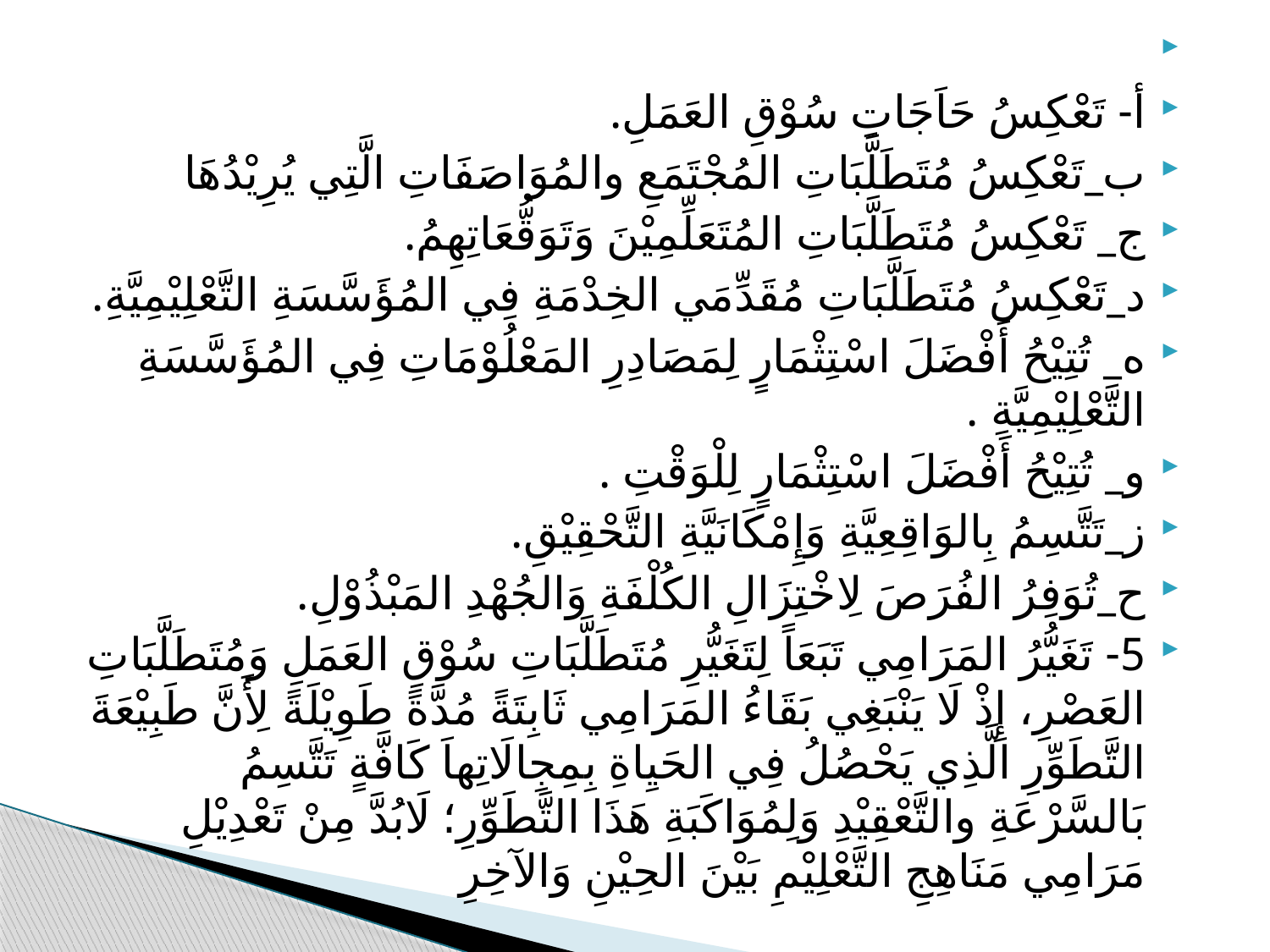

أ- تَعْكِسُ حَاَجَاتِ سُوْقِ العَمَلِ.
ب_تَعْكِسُ مُتَطَلَّبَاتِ المُجْتَمَعِ والمُوَاصَفَاتِ الَّتِي يُرِيْدُهَا
ج_ تَعْكِسُ مُتَطَلَّبَاتِ المُتَعَلِّمِيْنَ وَتَوَقُّعَاتِهِمُ.
د_تَعْكِسُ مُتَطَلَّبَاتِ مُقَدِّمَي الخِدْمَةِ فِي المُؤَسَّسَةِ التَّعْلِيْمِيَّةِ.
ه_ تُتِيْحُ أَفْضَلَ اسْتِثْمَارٍ لِمَصَادِرِ المَعْلُوْمَاتِ فِي المُؤَسَّسَةِ التَّعْلِيْمِيَّةِ .
و_ تُتِيْحُ أَفْضَلَ اسْتِثْمَارٍ لِلْوَقْتِ .
ز_تَتَّسِمُ بِالوَاقِعِيَّةِ وَإِمْكَانَيَّةِ التَّحْقِيْقِ.
ح_تُوَفِرُ الفُرَصَ لِاخْتِزَالِ الكُلْفَةِ وَالجُهْدِ المَبْذُوْلِ.
5- تَغَيُّرُ المَرَامِي تَبَعَاً لِتَغَيُّرِ مُتَطَلَّبَاتِ سُوْقِ العَمَلِ وَمُتَطَلَّبَاتِ العَصْرِ، إِذْ لَا يَنْبَغِي بَقَاءُ المَرَامِي ثَابِتَةً مُدَّةً طَوِيْلَةً لِأَنَّ طَبِيْعَةَ التَّطَوِّرِ الَّذِي يَحْصُلُ فِي الحَيِاةِ بِمِجِالَاتِهاَ كَافَّةٍ تَتَّسِمُ بَالسَّرْعَةِ والتَّعْقِيْدِ وَلِمُوَاكَبَةِ هَذَا التَّطَوِّرِ؛ لَابُدَّ مِنْ تَعْدِيْلِ مَرَامِي مَنَاهِجِ التَّعْلِيْمِ بَيْنَ الحِيْنِ وَالآخِرِ